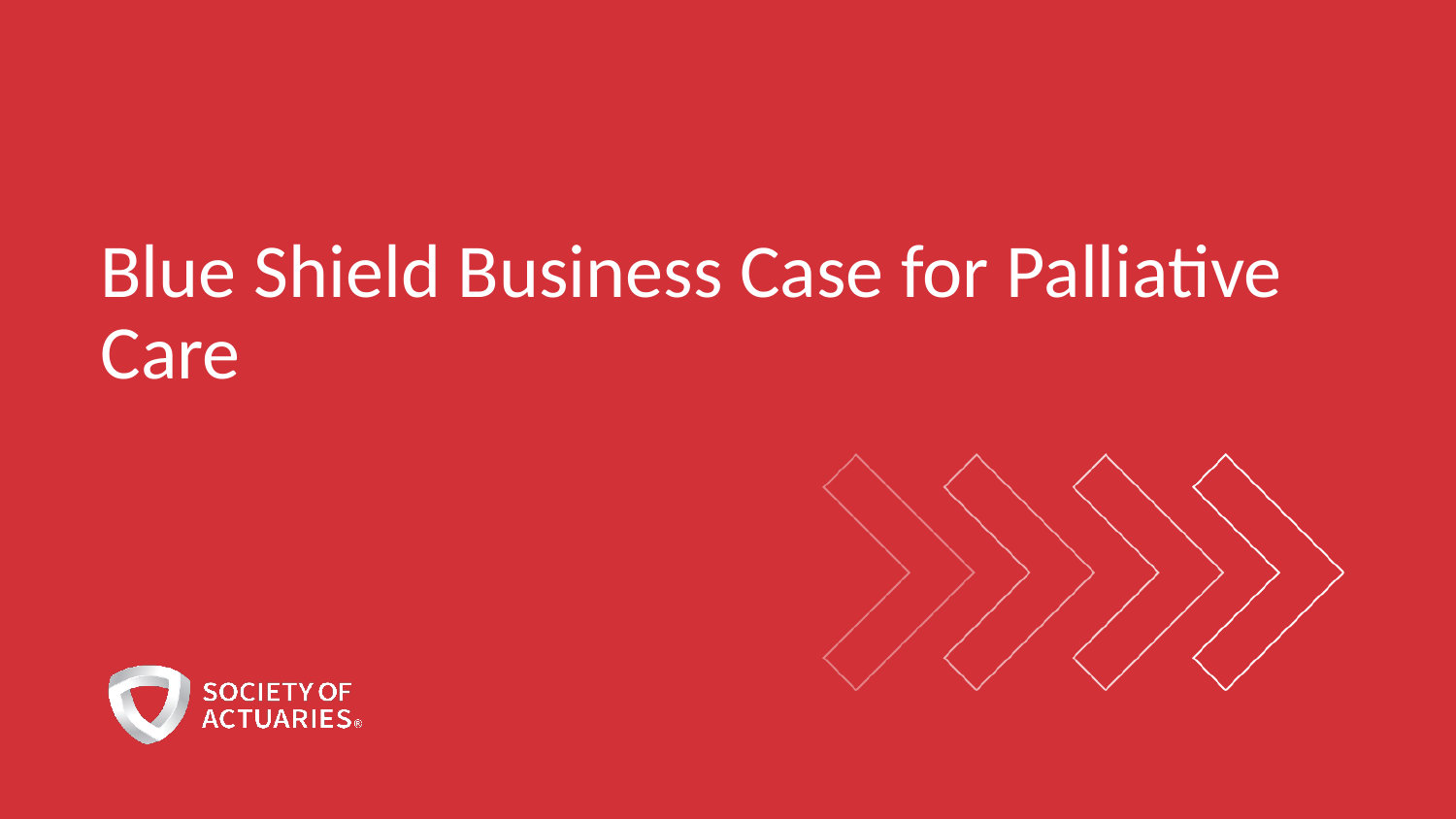

# Blue Shield Business Case for Palliative Care